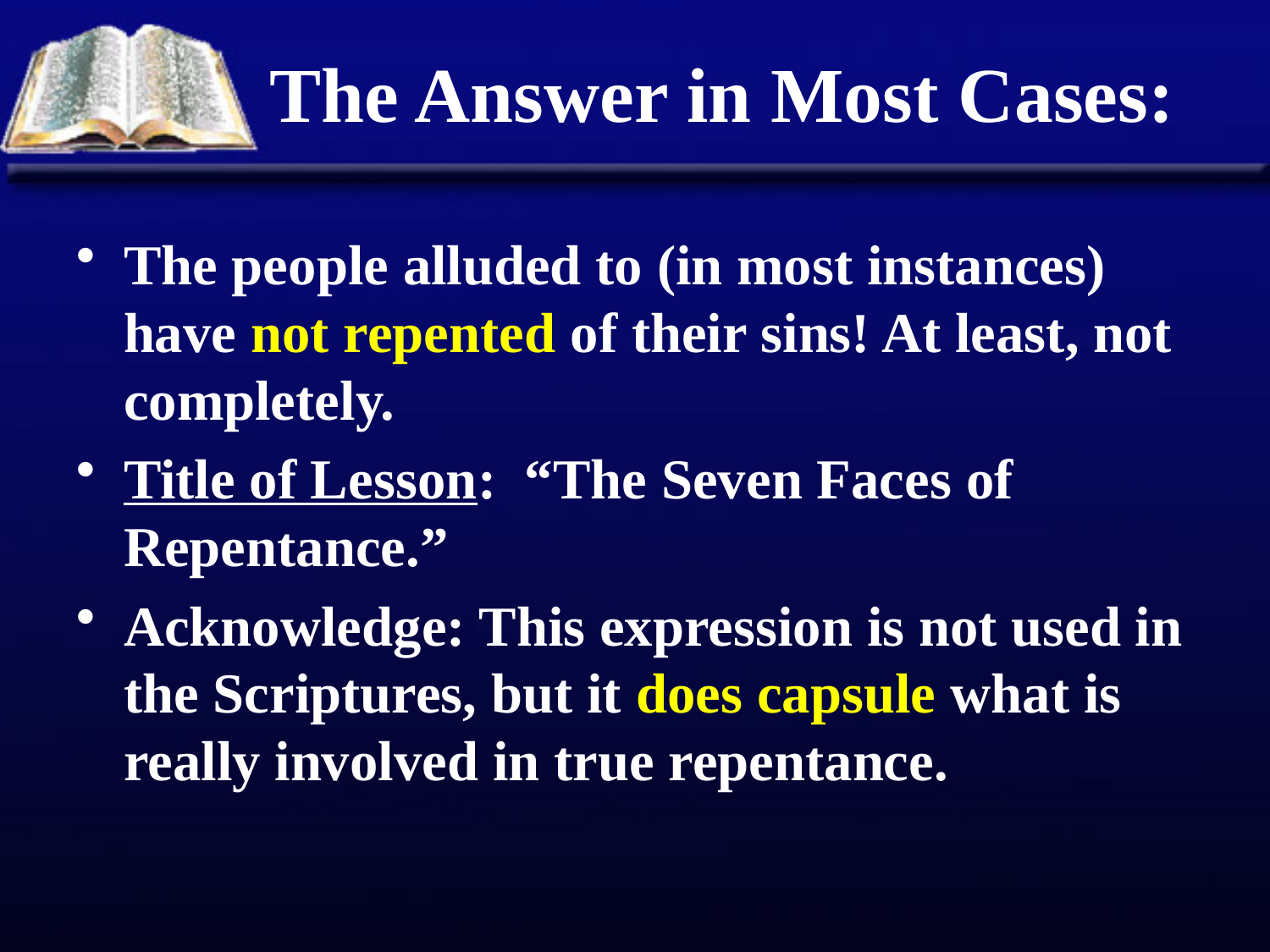

# The Answer in Most Cases:
The people alluded to (in most instances) have not repented of their sins! At least, not completely.
Title of Lesson:  “The Seven Faces of Repentance.”
Acknowledge: This expression is not used in the Scriptures, but it does capsule what is really involved in true repentance.